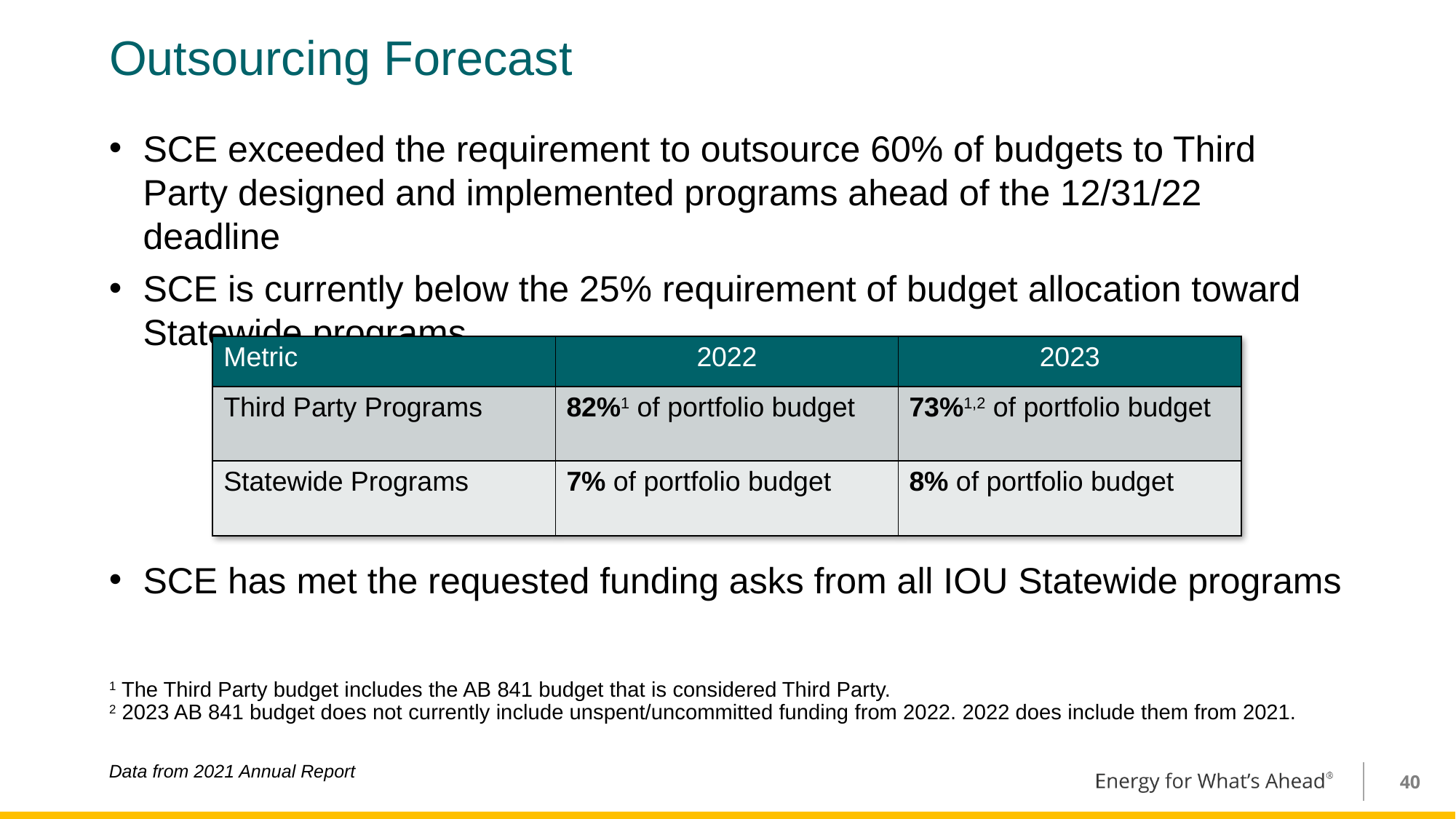

# Outsourcing Forecast
SCE exceeded the requirement to outsource 60% of budgets to Third Party designed and implemented programs ahead of the 12/31/22 deadline
SCE is currently below the 25% requirement of budget allocation toward Statewide programs

| Metric | 2022 | 2023 |
| --- | --- | --- |
| Third Party Programs | 82%1 of portfolio budget | 73%1,2 of portfolio budget |
| Statewide Programs | 7% of portfolio budget | 8% of portfolio budget |
SCE has met the requested funding asks from all IOU Statewide programs

1 The Third Party budget includes the AB 841 budget that is considered Third Party.
2 2023 AB 841 budget does not currently include unspent/uncommitted funding from 2022. 2022 does include them from 2021.
Data from 2021 Annual Report
40